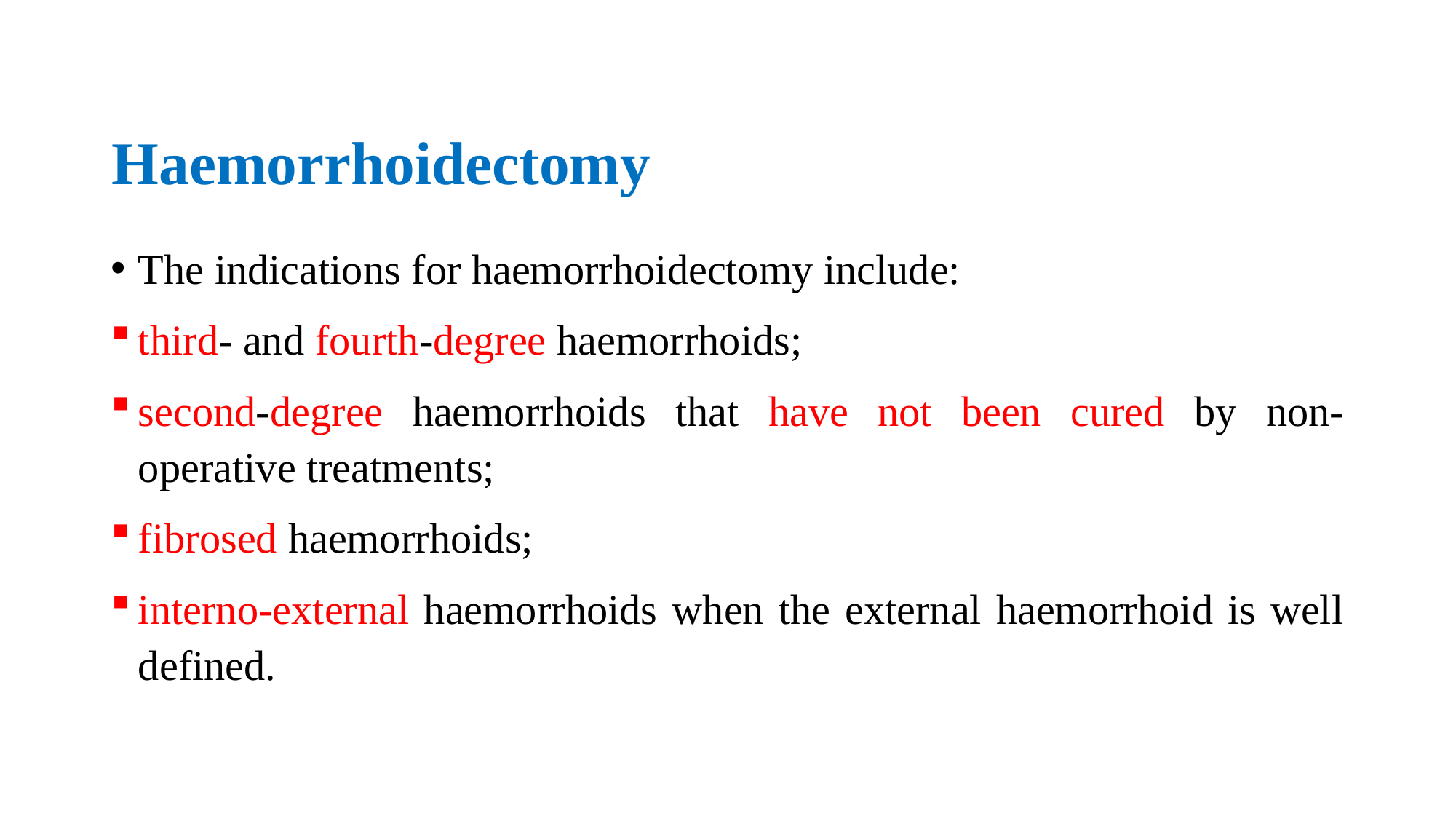

# Haemorrhoidectomy
The indications for haemorrhoidectomy include:
third- and fourth-degree haemorrhoids;
second-degree haemorrhoids that have not been cured by non-operative treatments;
fibrosed haemorrhoids;
interno-external haemorrhoids when the external haemorrhoid is well defined.